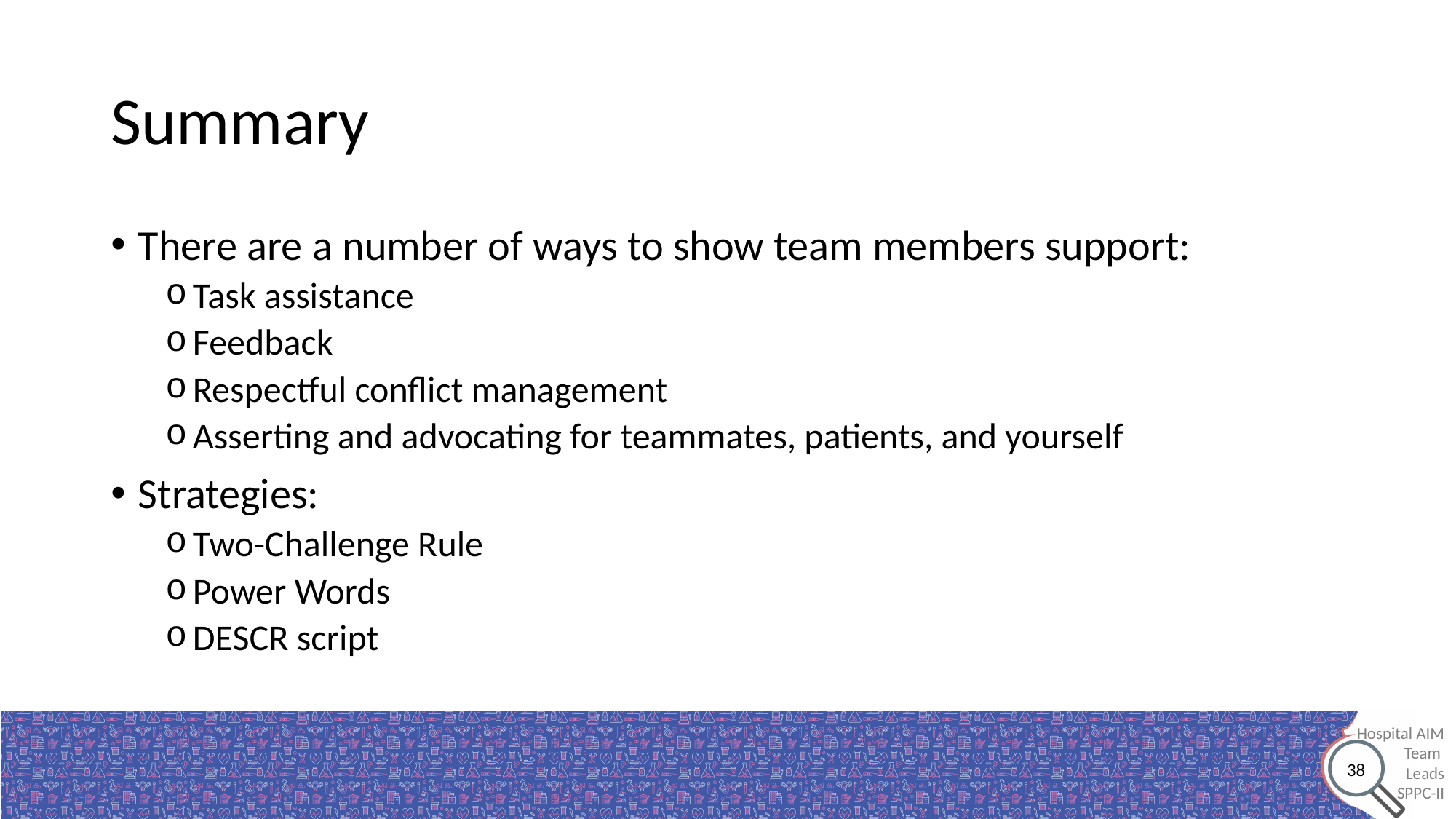

# Summary
There are a number of ways to show team members support:
Task assistance
Feedback
Respectful conflict management
Asserting and advocating for teammates, patients, and yourself
Strategies:
Two-Challenge Rule
Power Words
DESCR script

38